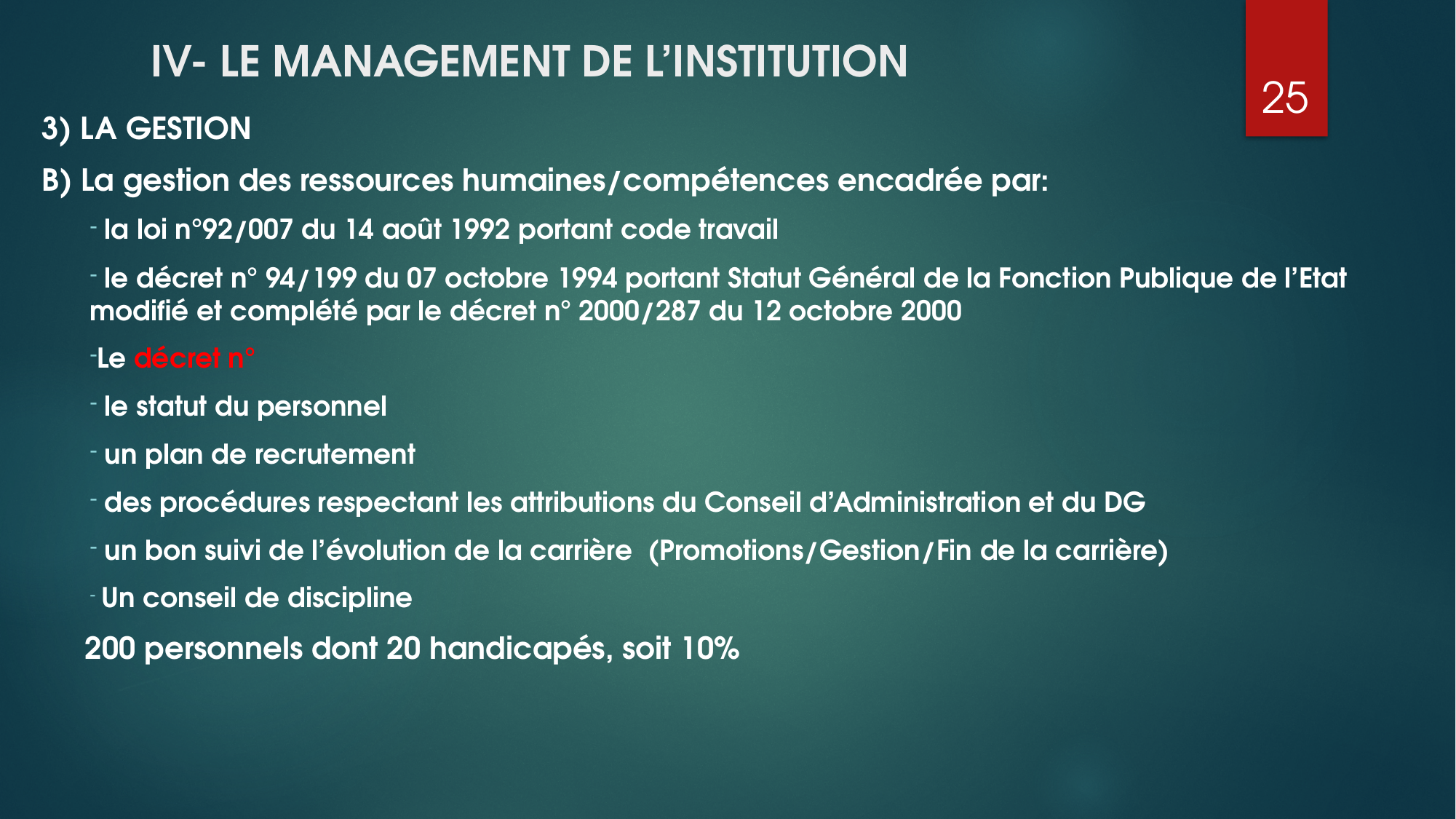

# IV- LE MANAGEMENT DE L’INSTITUTION
25
3) LA GESTION
B) La gestion des ressources humaines/compétences encadrée par:
 la loi n°92/007 du 14 août 1992 portant code travail
 le décret n° 94/199 du 07 octobre 1994 portant Statut Général de la Fonction Publique de l’Etat modifié et complété par le décret n° 2000/287 du 12 octobre 2000
Le décret n°
 le statut du personnel
 un plan de recrutement
 des procédures respectant les attributions du Conseil d’Administration et du DG
 un bon suivi de l’évolution de la carrière  (Promotions/Gestion/Fin de la carrière)
 Un conseil de discipline
     200 personnels dont 20 handicapés, soit 10%